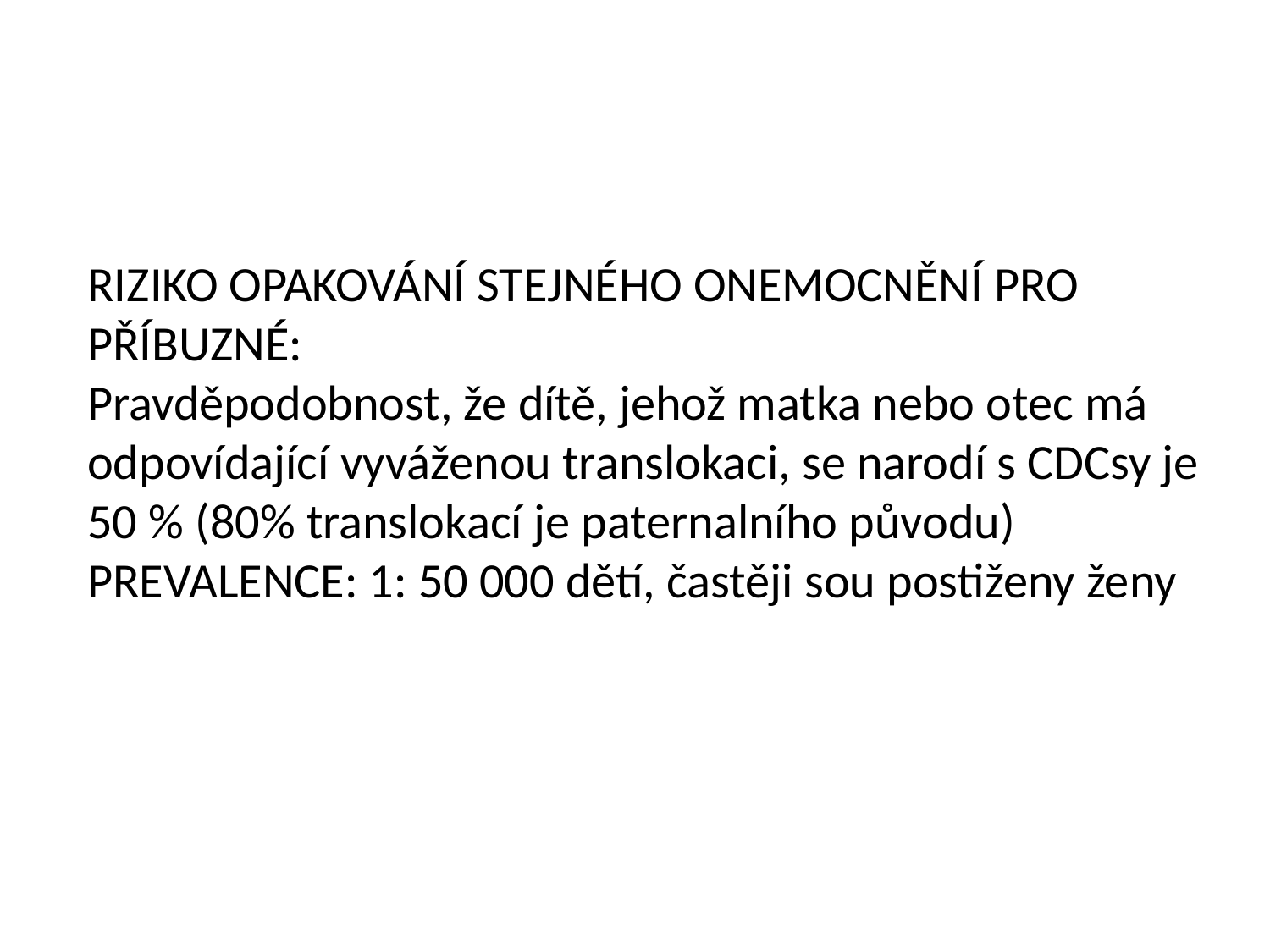

RIZIKO OPAKOVÁNÍ STEJNÉHO ONEMOCNĚNÍ PRO PŘÍBUZNÉ:
Pravděpodobnost, že dítě, jehož matka nebo otec má odpovídající vyváženou translokaci, se narodí s CDCsy je 50 % (80% translokací je paternalního původu)
PREVALENCE: 1: 50 000 dětí, častěji sou postiženy ženy